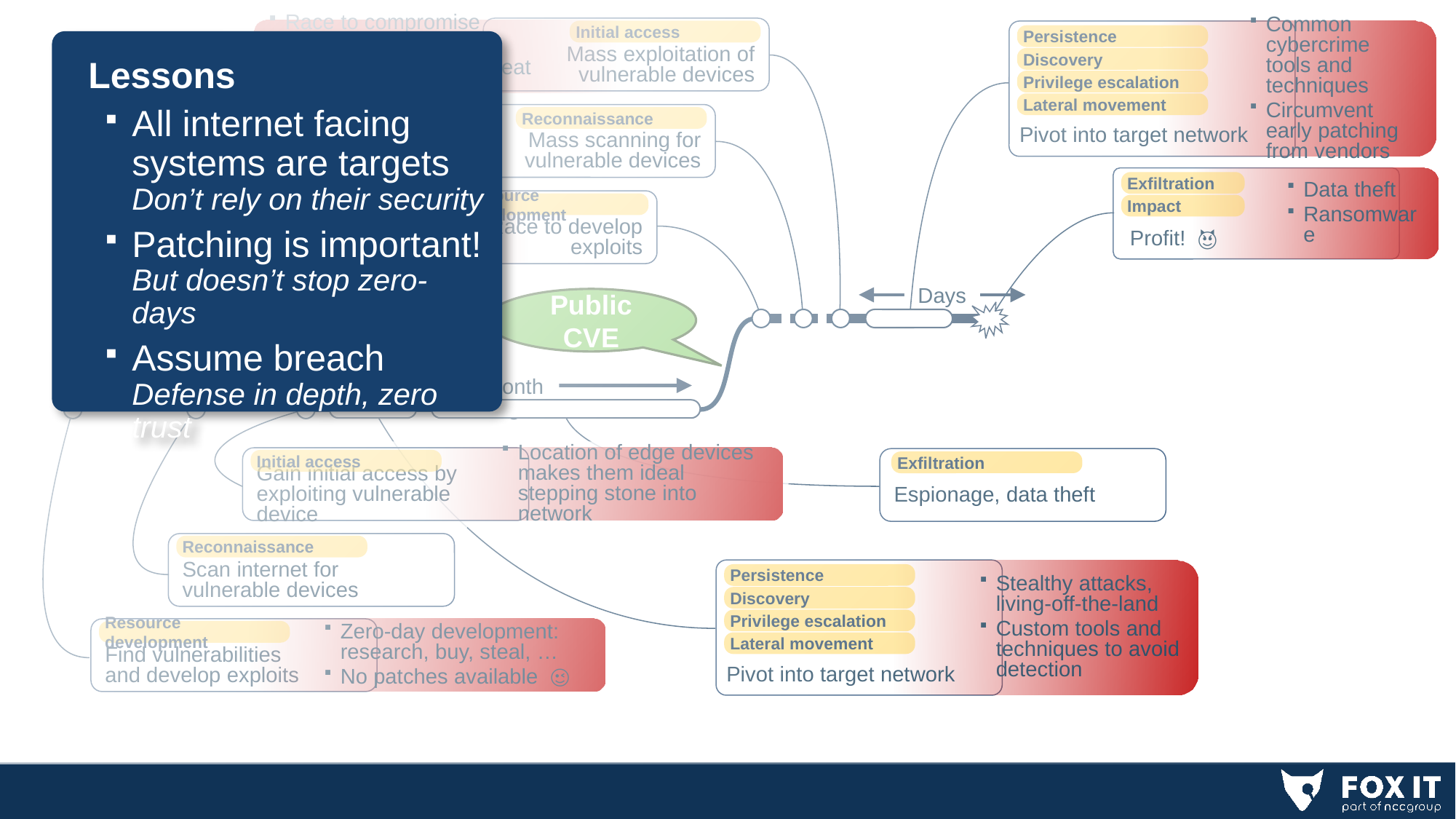

Mass exploitation of vulnerable devices
Initial access
Race to compromise systems
Sometimes multiple threat actors on a system

Common cybercrime tools and techniques
Circumvent early patching from vendors
Persistence
Lessons
All internet facing systems are targets
Don’t rely on their security
Patching is important!
But doesn’t stop zero-days
Assume breach
Defense in depth, zero trust
Discovery

Privilege escalation

Lateral movement
Mass scanning for
vulnerable devices
Reconnaissance
Pivot into target network

Data theft
Ransomware

Exfiltration
Many developers
Public, security researchers, criminal darkwebs
Race to develop
exploits
Resource development
Impact

Profit!  😈

Days
Public CVE

Months

Gain initial access by exploiting vulnerable device
Location of edge devices makes them ideal stepping stone into network
Espionage, data theft
Exfiltration
Initial access
Scan internet for
vulnerable devices
Reconnaissance

Stealthy attacks, living-off-the-land
Custom tools and techniques to avoid detection
Persistence
Discovery
Privilege escalation
Find vulnerabilities
and develop exploits
Zero-day development:
research, buy, steal, …
No patches available  😉
Resource development
Lateral movement
Pivot into target network